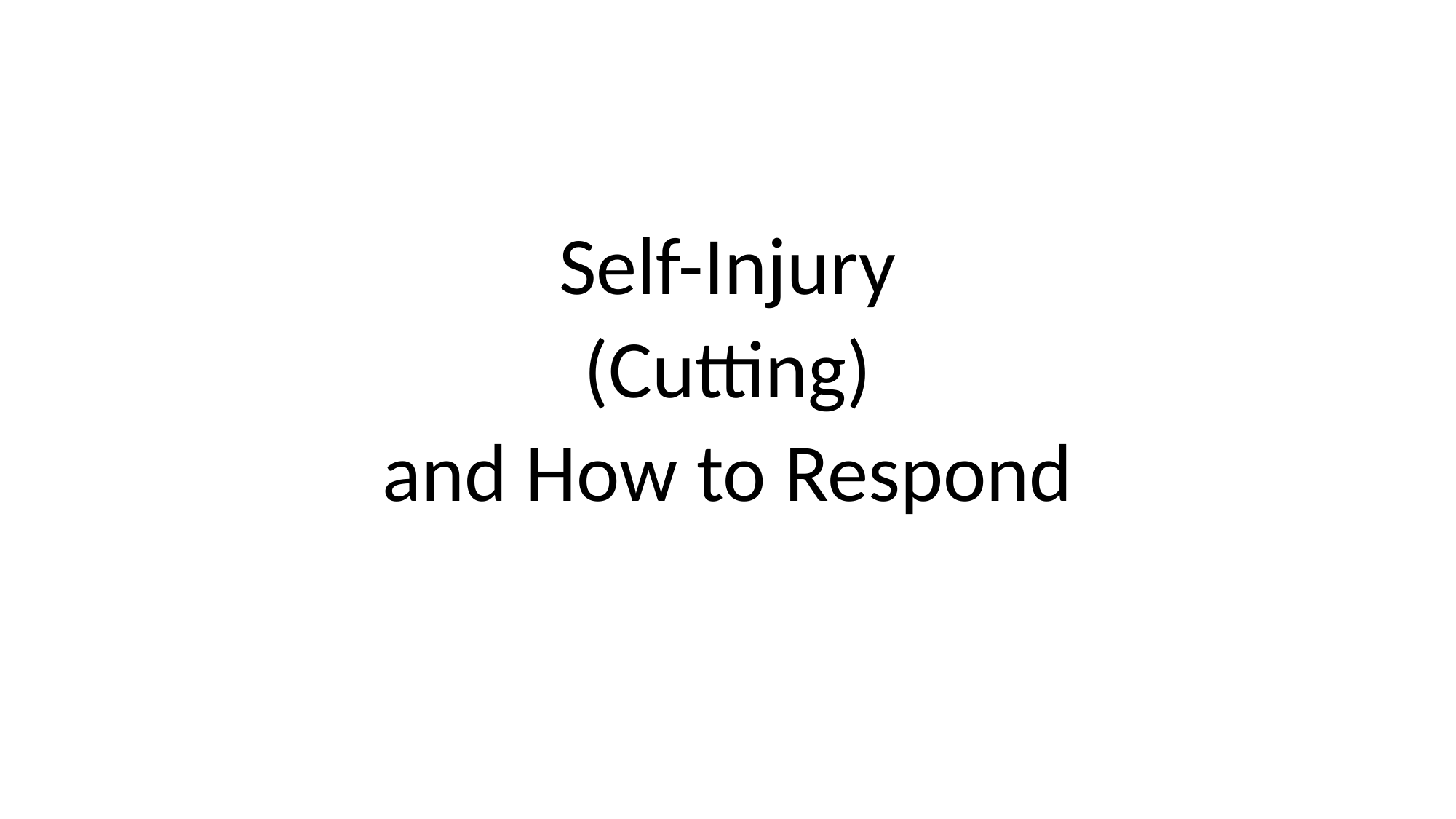

#
Self-Injury
(Cutting)
and How to Respond